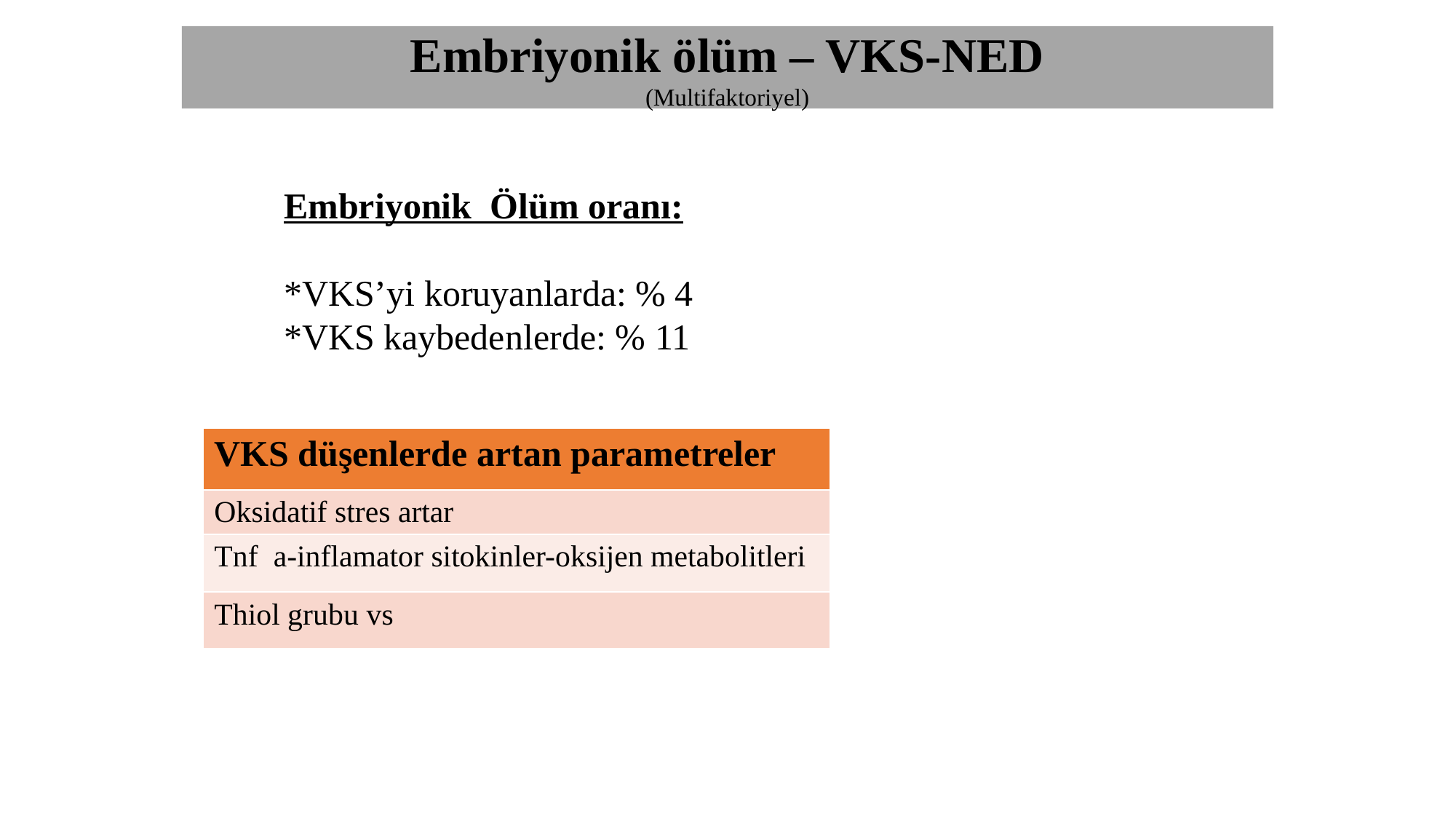

Embriyonik ölüm – VKS-NED
(Multifaktoriyel)
Embriyonik  Ölüm oranı:

*VKS’yi koruyanlarda: % 4
*VKS kaybedenlerde: % 11
| VKS düşenlerde artan parametreler |
| --- |
| Oksidatif stres artar |
| Tnf a-inflamator sitokinler-oksijen metabolitleri |
| Thiol grubu vs |